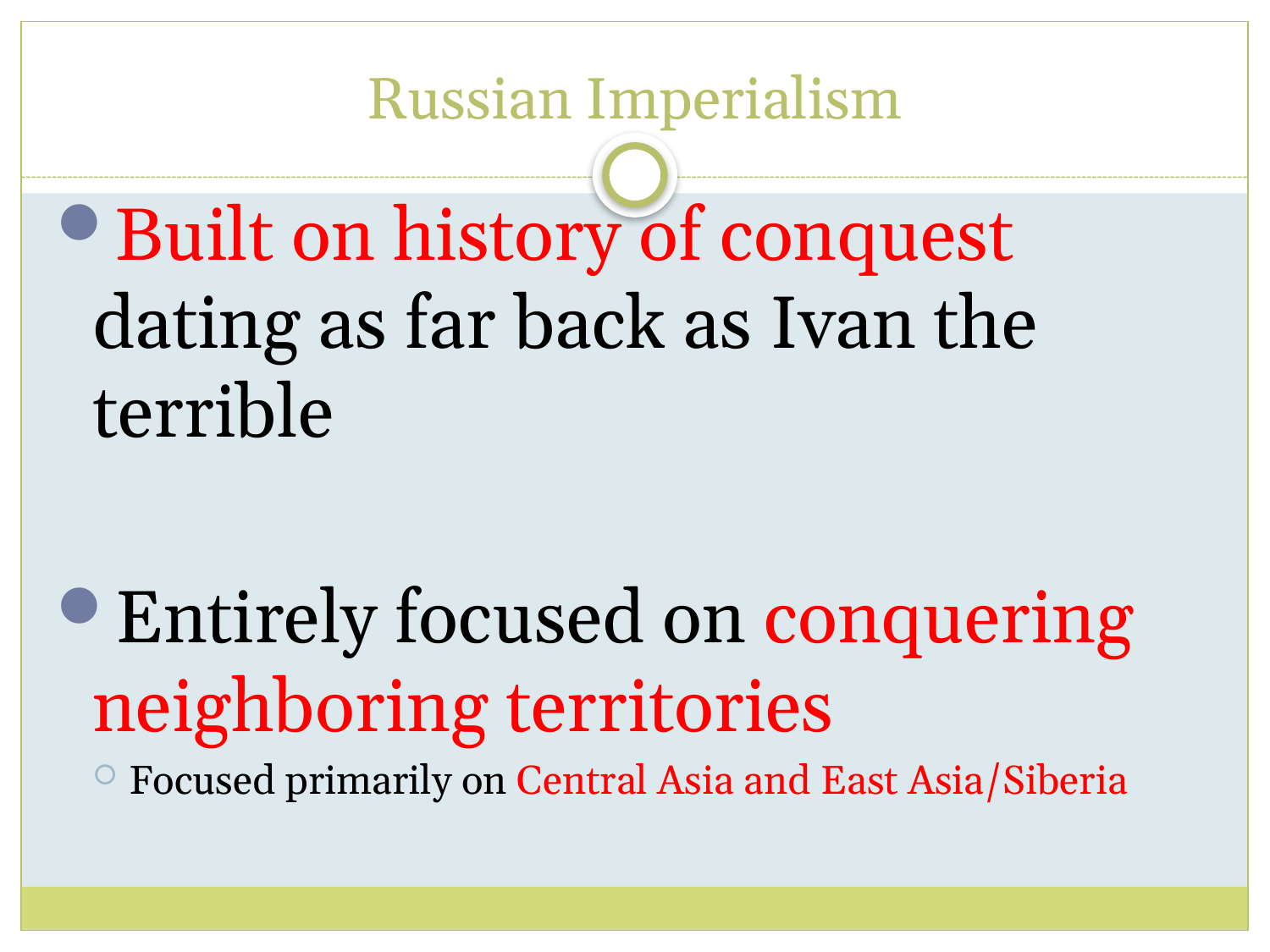

# Russian Imperialism
Built on history of conquest dating as far back as Ivan the terrible

Entirely focused on conquering neighboring territories
Focused primarily on Central Asia and East Asia/Siberia